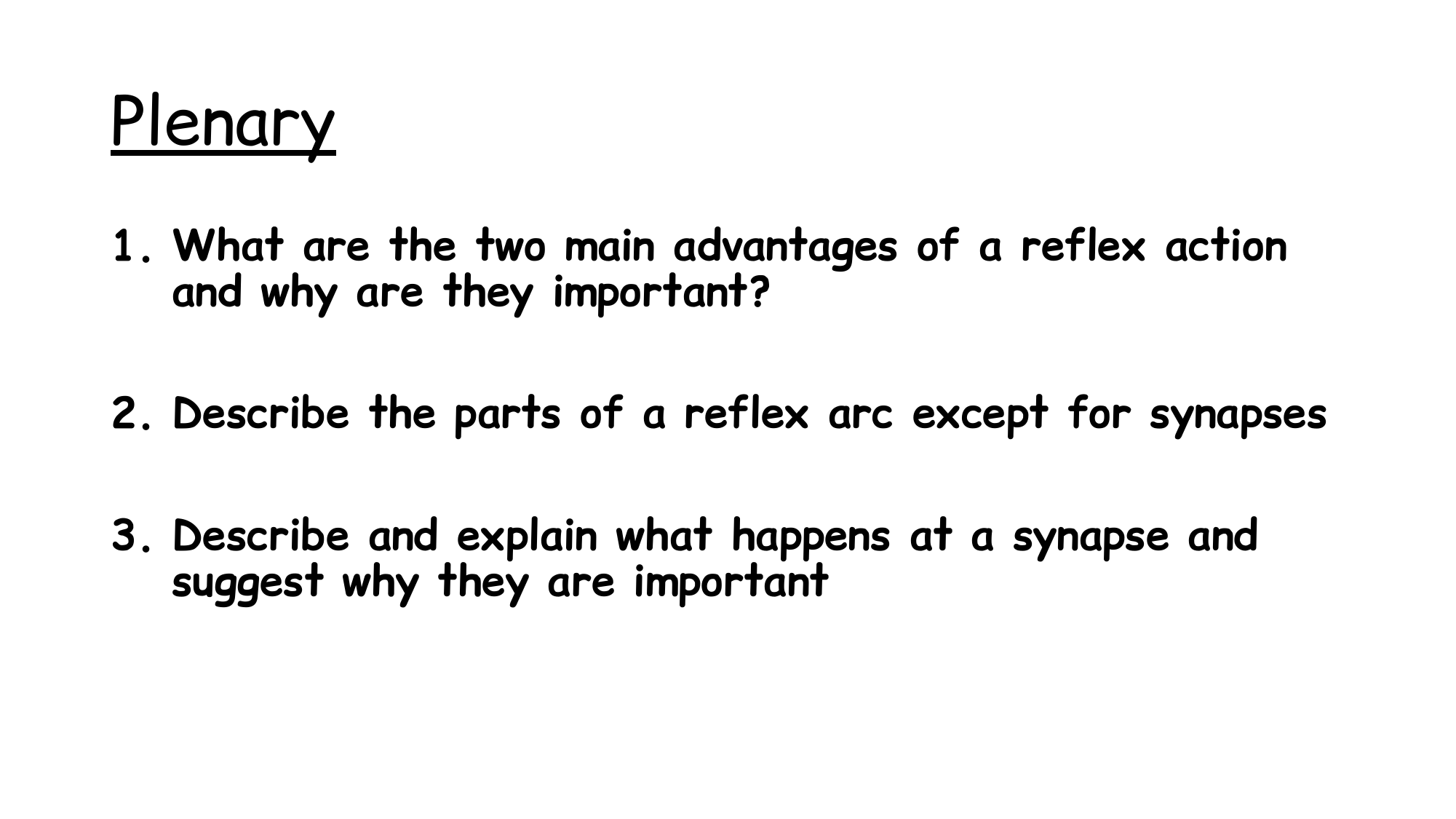

# Plenary
What are the two main advantages of a reflex action and why are they important?

Describe the parts of a reflex arc except for synapses

Describe and explain what happens at a synapse and suggest why they are important